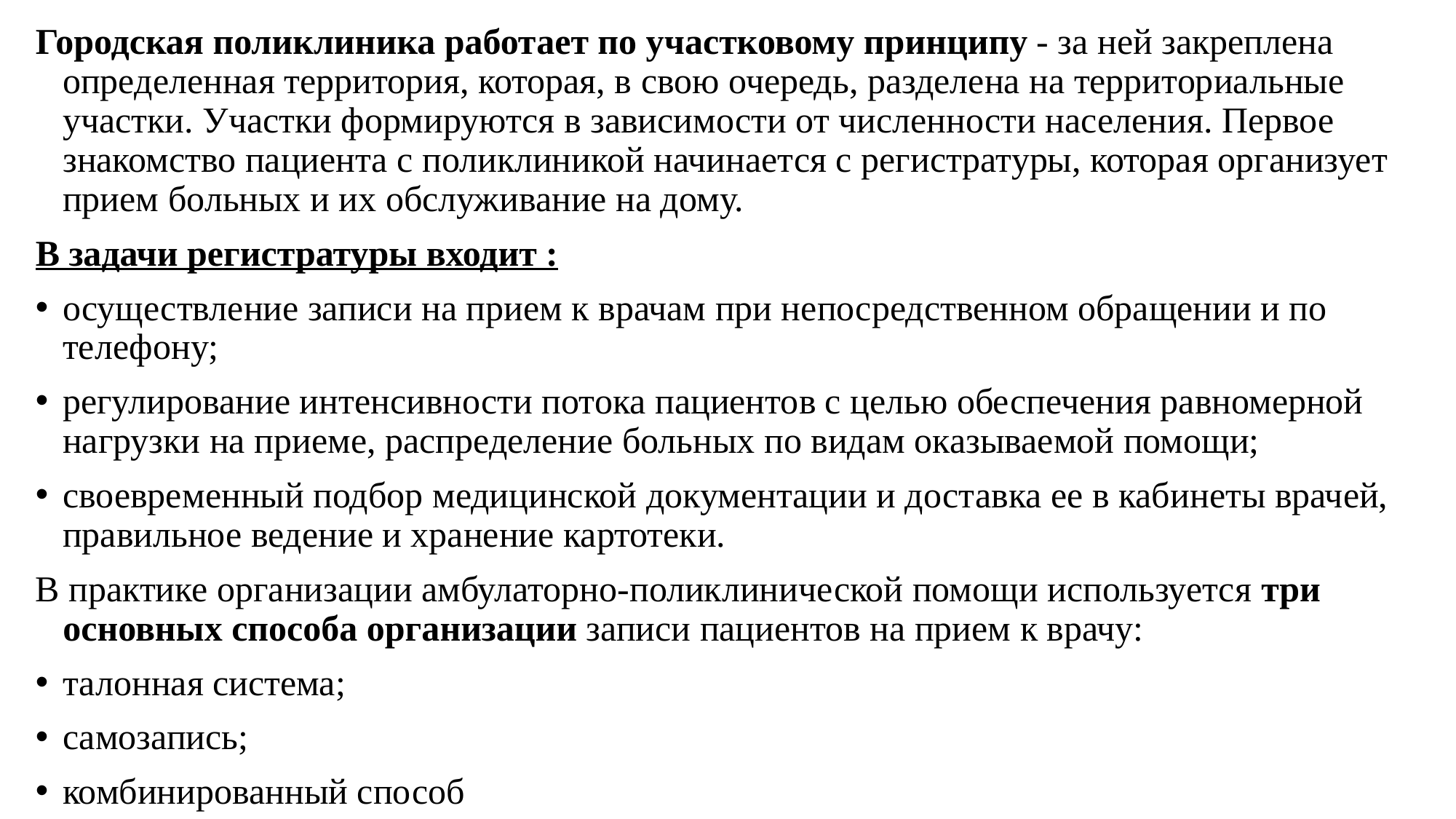

Городская поликлиника работает по участковому принципу - за ней закреплена определенная территория, которая, в свою очередь, разделена на территориальные участки. Участки формируются в зависимости от численности населения. Первое знакомство пациента с поликлиникой начинается с регистратуры, которая организует прием больных и их обслуживание на дому.
В задачи регистратуры входит :
осуществление записи на прием к врачам при непосредственном обращении и по телефону;
регулирование интенсивности потока пациентов с целью обеспечения равномерной нагрузки на приеме, распределение больных по видам оказываемой помощи;
своевременный подбор медицинской документации и доставка ее в кабинеты врачей, правильное ведение и хранение картотеки.
В практике организации амбулаторно-поликлинической помощи используется три основных способа организации записи пациентов на прием к врачу:
талонная система;
самозапись;
комбинированный способ